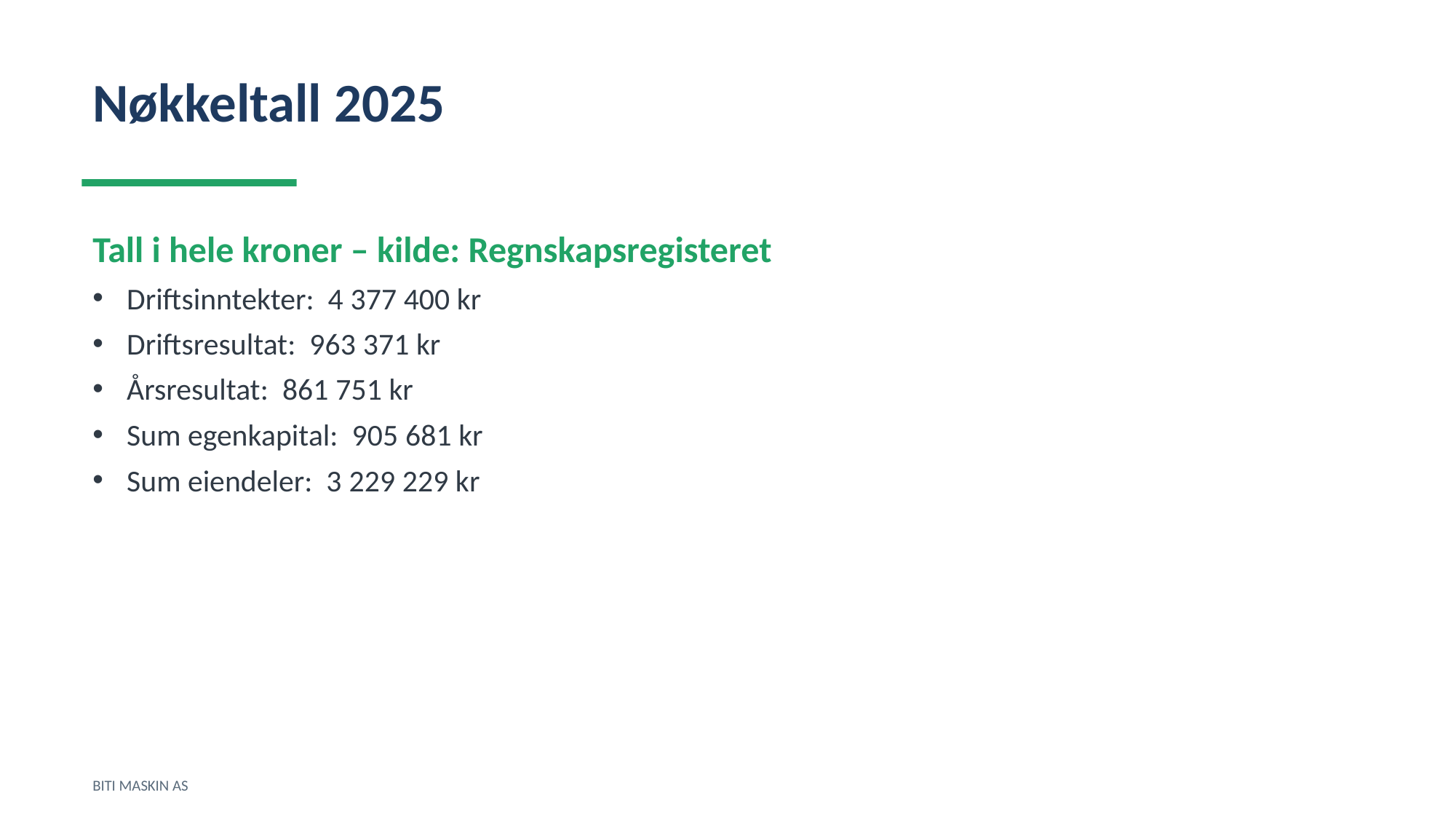

Nøkkeltall 2025

Tall i hele kroner – kilde: Regnskapsregisteret
Driftsinntekter:  4 377 400 kr
Driftsresultat:  963 371 kr
Årsresultat:  861 751 kr
Sum egenkapital:  905 681 kr
Sum eiendeler:  3 229 229 kr
BITI MASKIN AS